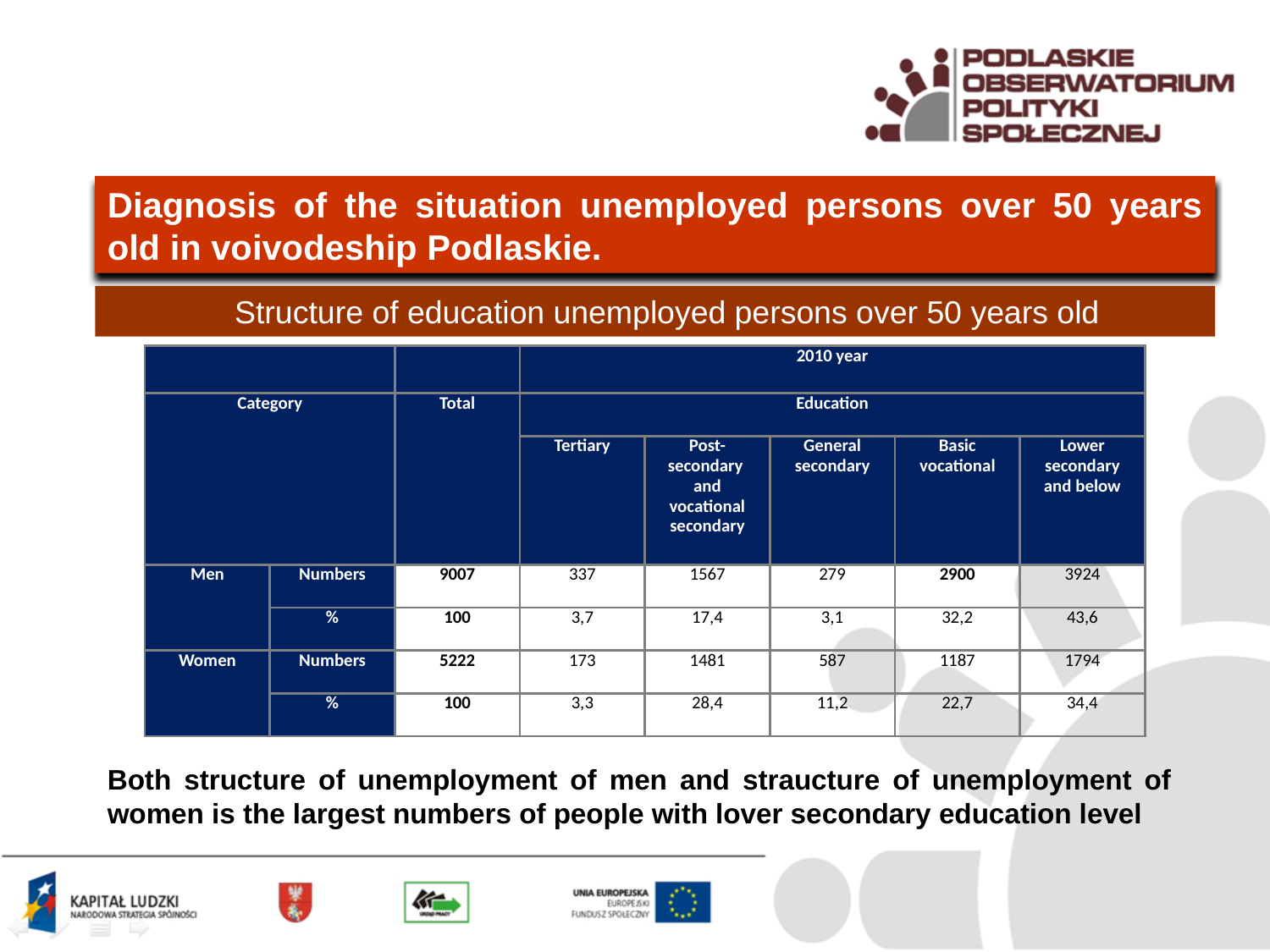

Diagnosis of the situation unemployed persons over 50 years old in voivodeship Podlaskie.
	Structure of education unemployed persons over 50 years old
|  |  |  | 2010 year |  |  |  |  |
| --- | --- | --- | --- | --- | --- | --- | --- |
| Category |  | Total | Education |  |  |  |  |
|  |  |  | Tertiary | Post-secondary and vocational secondary | General secondary | Basic vocational | Lower secondary and below |
| Men | Numbers | 9007 | 337 | 1567 | 279 | 2900 | 3924 |
|  | % | 100 | 3,7 | 17,4 | 3,1 | 32,2 | 43,6 |
| Women | Numbers | 5222 | 173 | 1481 | 587 | 1187 | 1794 |
|  | % | 100 | 3,3 | 28,4 | 11,2 | 22,7 | 34,4 |
Both structure of unemployment of men and straucture of unemployment of women is the largest numbers of people with lover secondary education level